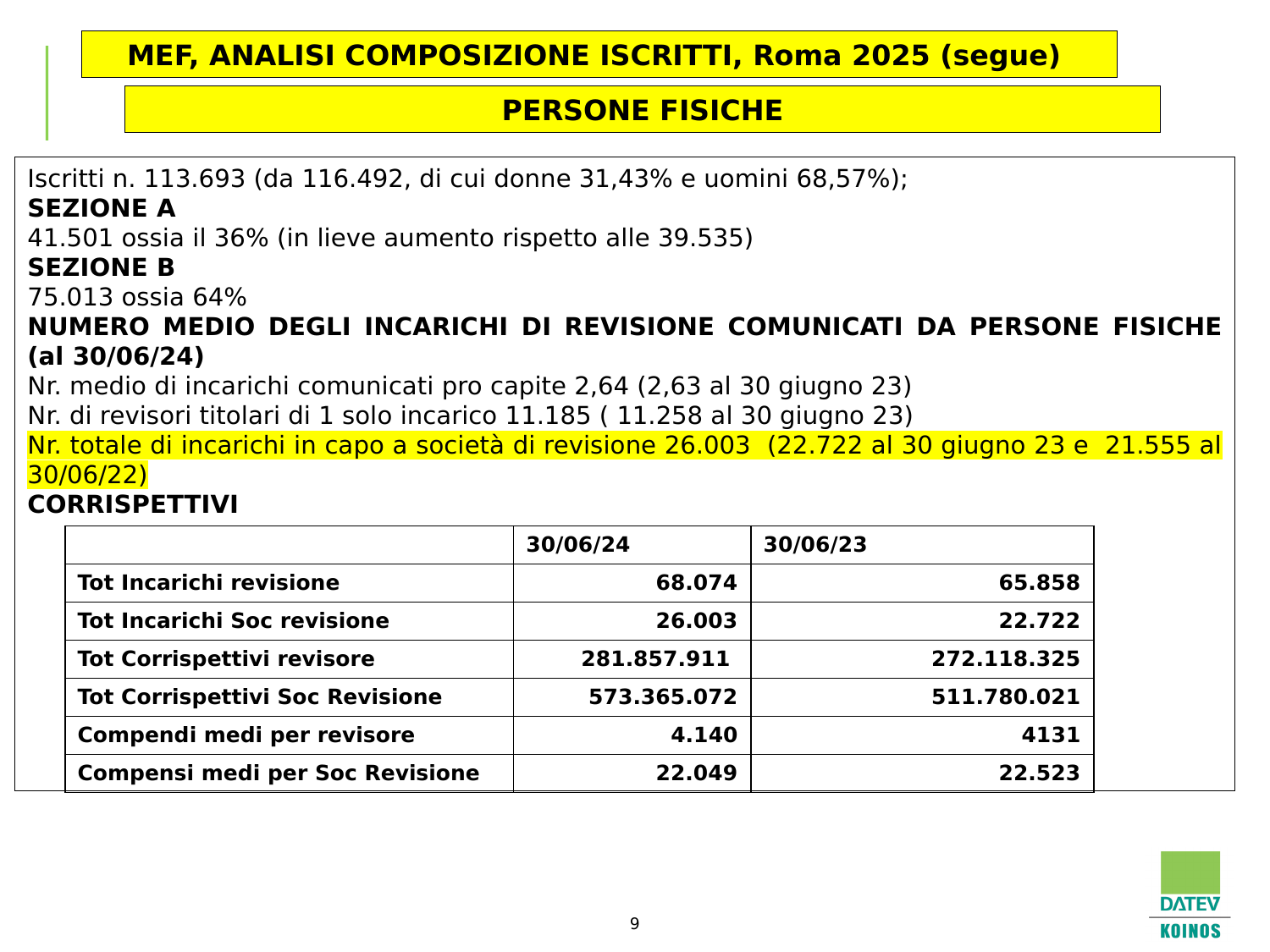

MEF, ANALISI COMPOSIZIONE ISCRITTI, Roma 2025 (segue)
PERSONE FISICHE
Iscritti n. 113.693 (da 116.492, di cui donne 31,43% e uomini 68,57%);
SEZIONE A
41.501 ossia il 36% (in lieve aumento rispetto alle 39.535)
SEZIONE B
75.013 ossia 64%
NUMERO MEDIO DEGLI INCARICHI DI REVISIONE COMUNICATI DA PERSONE FISICHE (al 30/06/24)
Nr. medio di incarichi comunicati pro capite 2,64 (2,63 al 30 giugno 23)
Nr. di revisori titolari di 1 solo incarico 11.185 ( 11.258 al 30 giugno 23)
Nr. totale di incarichi in capo a società di revisione 26.003  (22.722 al 30 giugno 23 e  21.555 al 30/06/22)
CORRISPETTIVI

|  | 30/06/24 | 30/06/23 |
| --- | --- | --- |
| Tot Incarichi revisione | 68.074 | 65.858 |
| Tot Incarichi Soc revisione | 26.003 | 22.722 |
| Tot Corrispettivi revisore | 281.857.911 | 272.118.325 |
| Tot Corrispettivi Soc Revisione | 573.365.072 | 511.780.021 |
| Compendi medi per revisore | 4.140 | 4131 |
| Compensi medi per Soc Revisione | 22.049 | 22.523 |
9